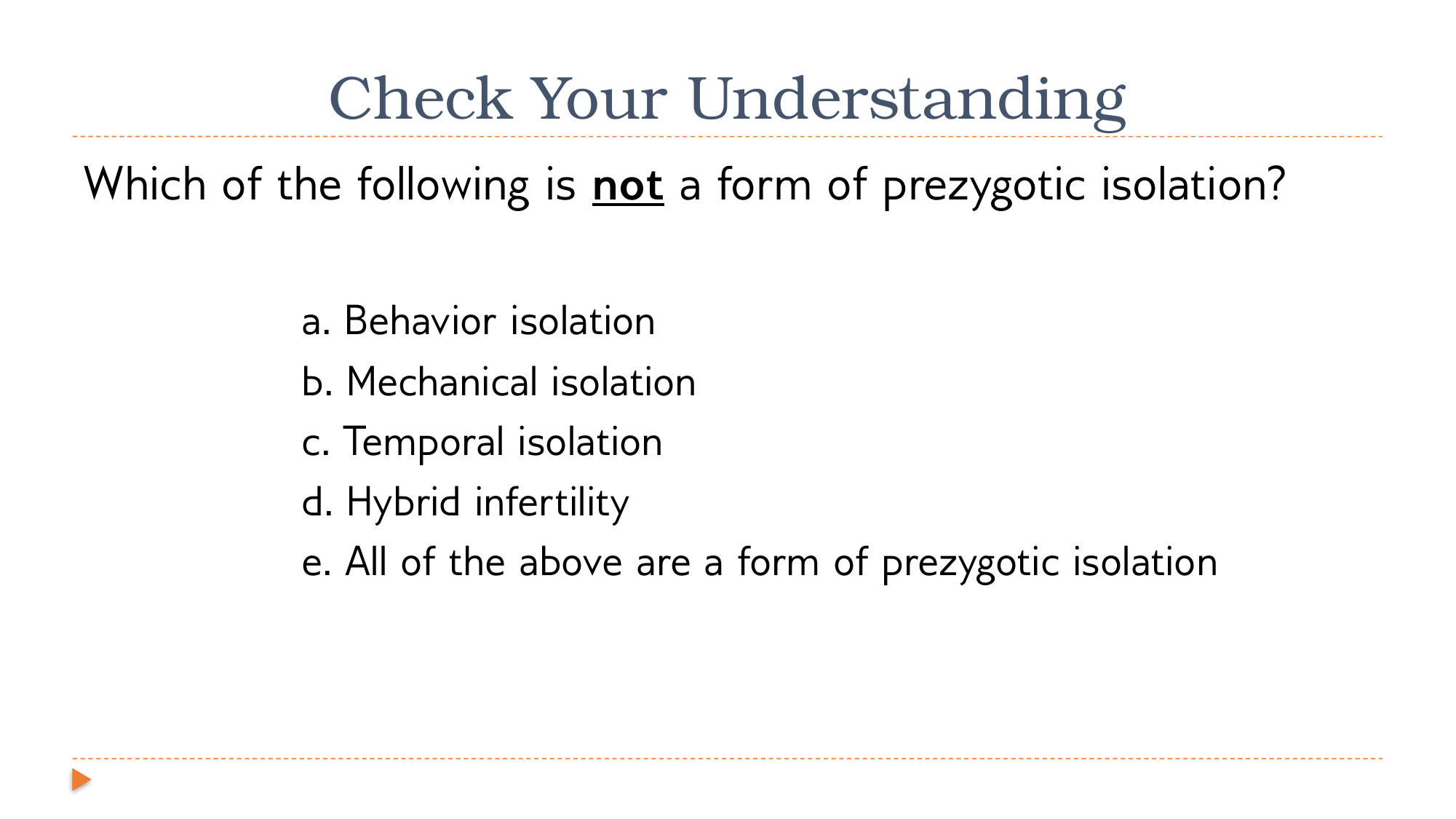

# Check Your Understanding
Which of the following is not a form of prezygotic isolation?

		a. Behavior isolation
		b. Mechanical isolation
		c. Temporal isolation
		d. Hybrid infertility
		e. All of the above are a form of prezygotic isolation